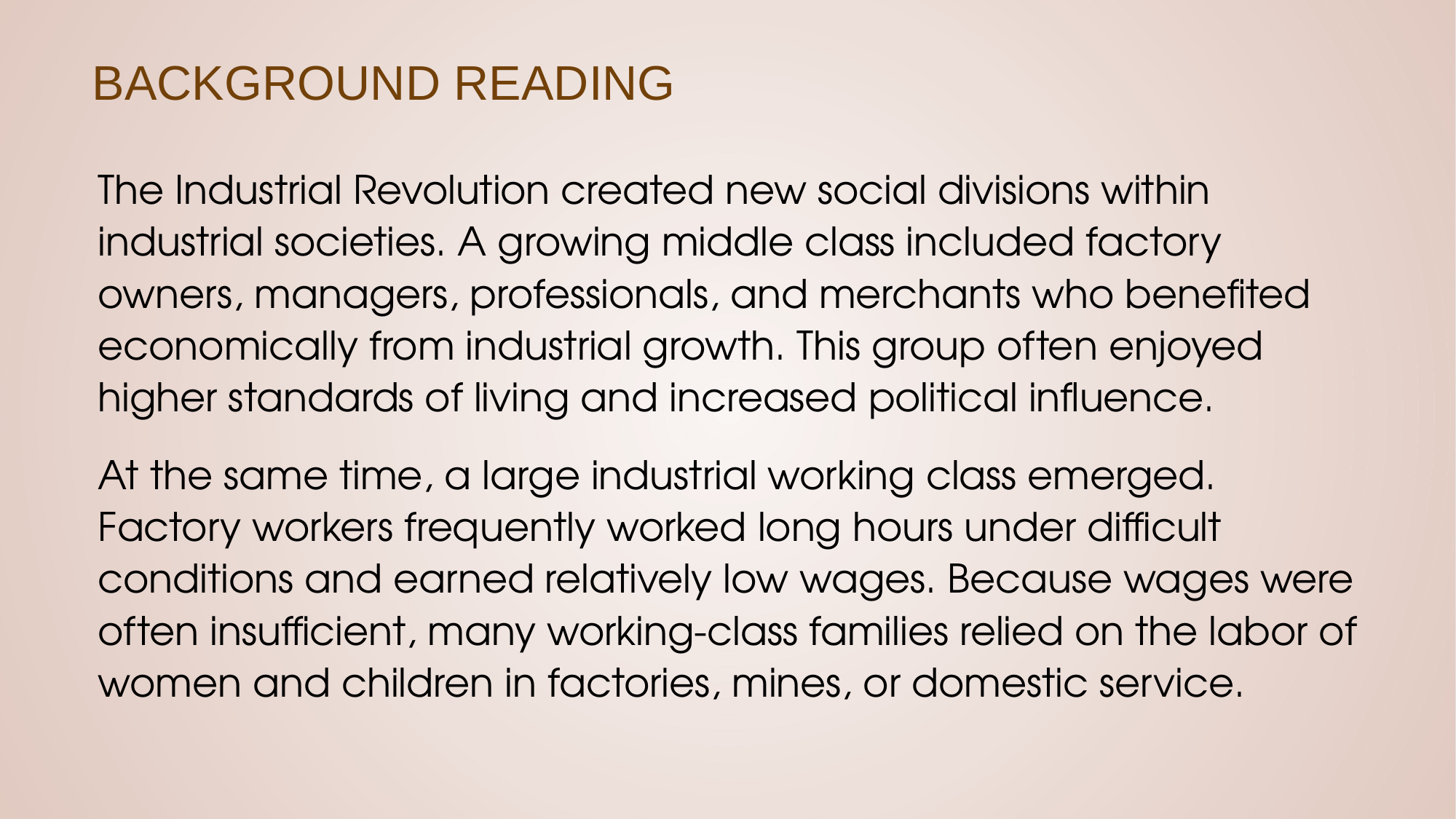

# Background Reading
The Industrial Revolution created new social divisions within industrial societies. A growing middle class included factory owners, managers, professionals, and merchants who benefited economically from industrial growth. This group often enjoyed higher standards of living and increased political influence.
At the same time, a large industrial working class emerged. Factory workers frequently worked long hours under difficult conditions and earned relatively low wages. Because wages were often insufficient, many working-class families relied on the labor of women and children in factories, mines, or domestic service.